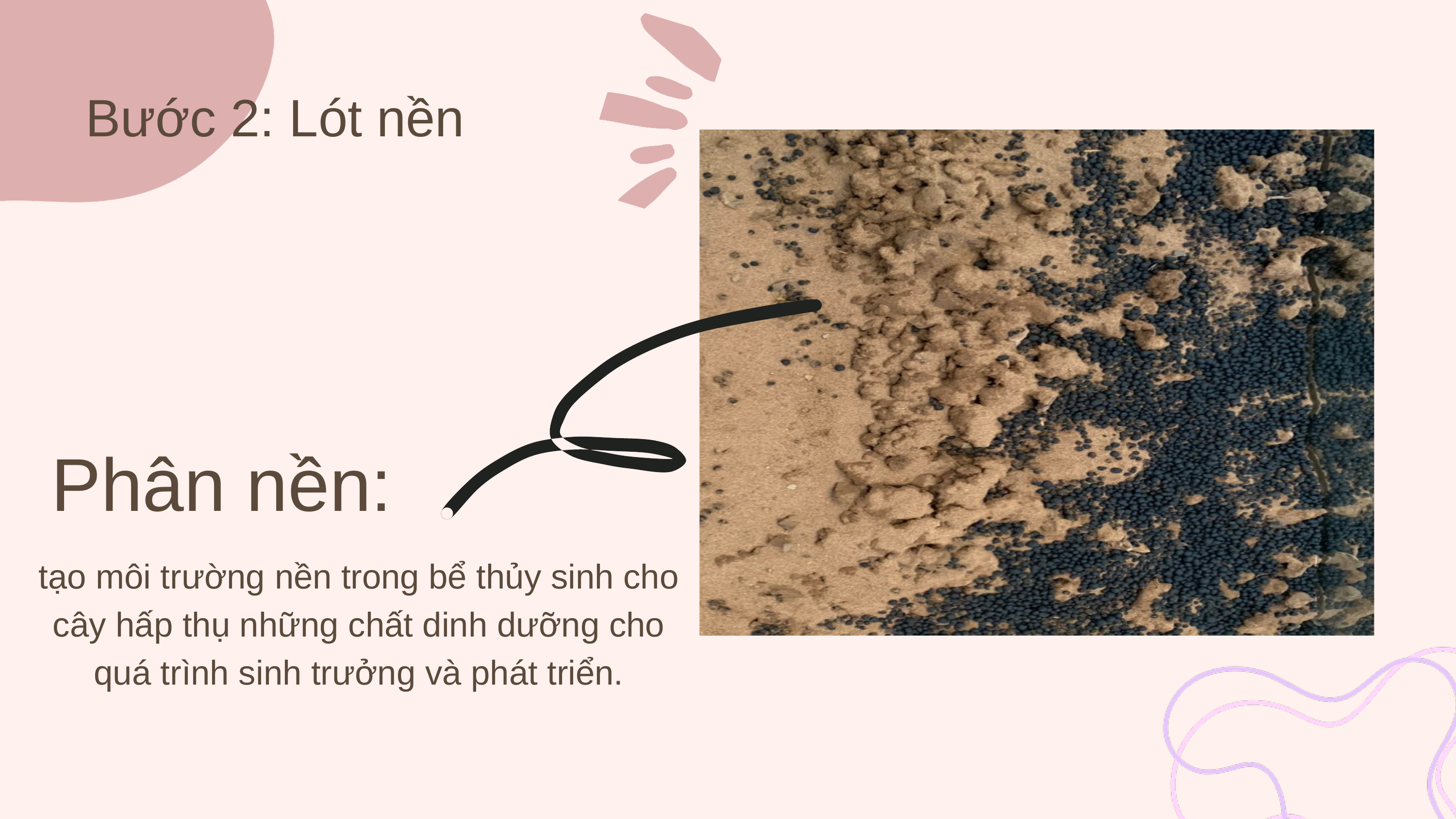

Bước 2: Lót nền

Phân nền:
tạo môi trường nền trong bể thủy sinh cho cây hấp thụ những chất dinh dưỡng cho quá trình sinh trưởng và phát triển.